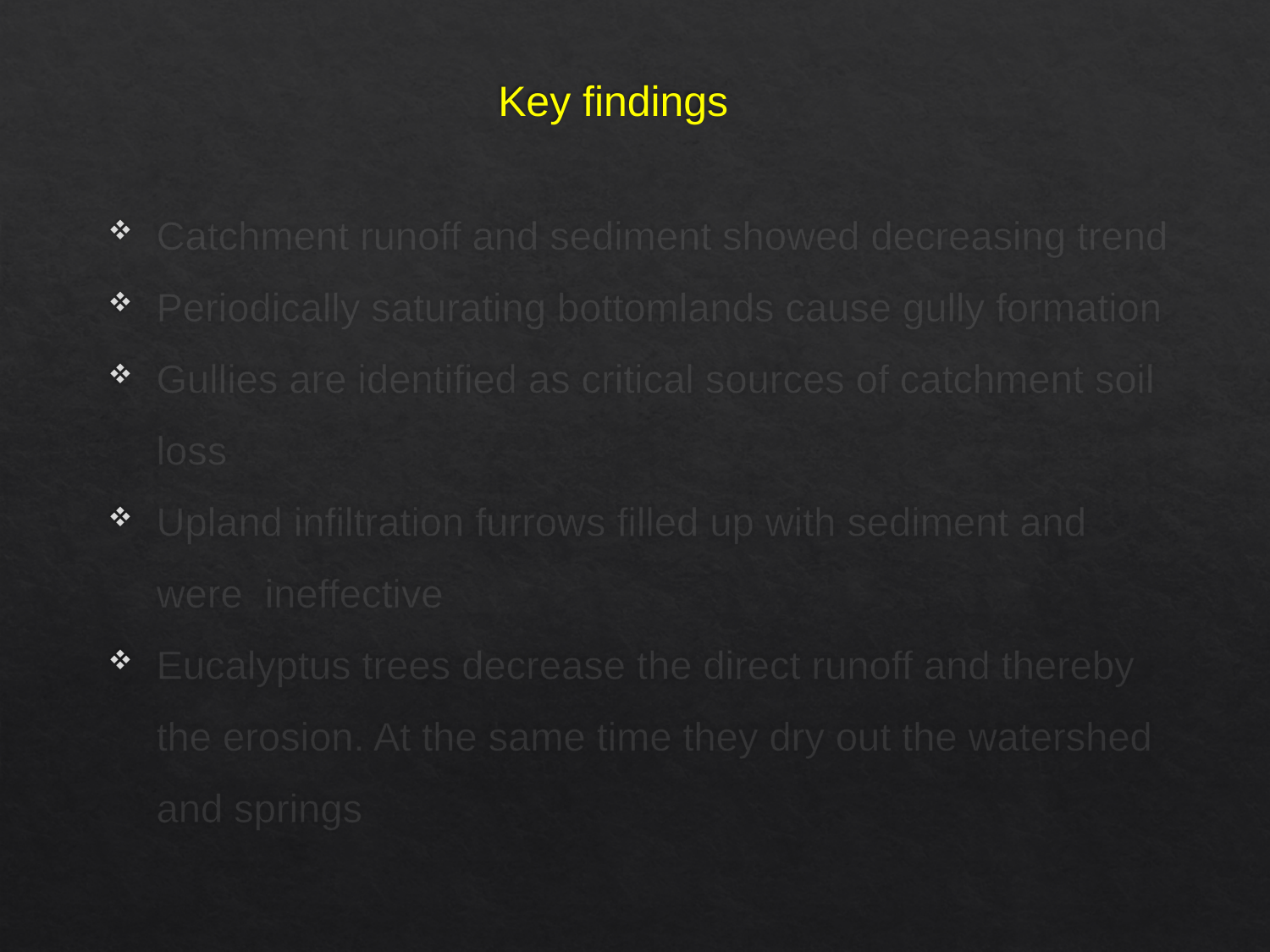

# Key findings
Catchment runoff and sediment showed decreasing trend
Periodically saturating bottomlands cause gully formation
Gullies are identified as critical sources of catchment soil loss
Upland infiltration furrows filled up with sediment and were  ineffective
Eucalyptus trees decrease the direct runoff and thereby the erosion. At the same time they dry out the watershed and springs